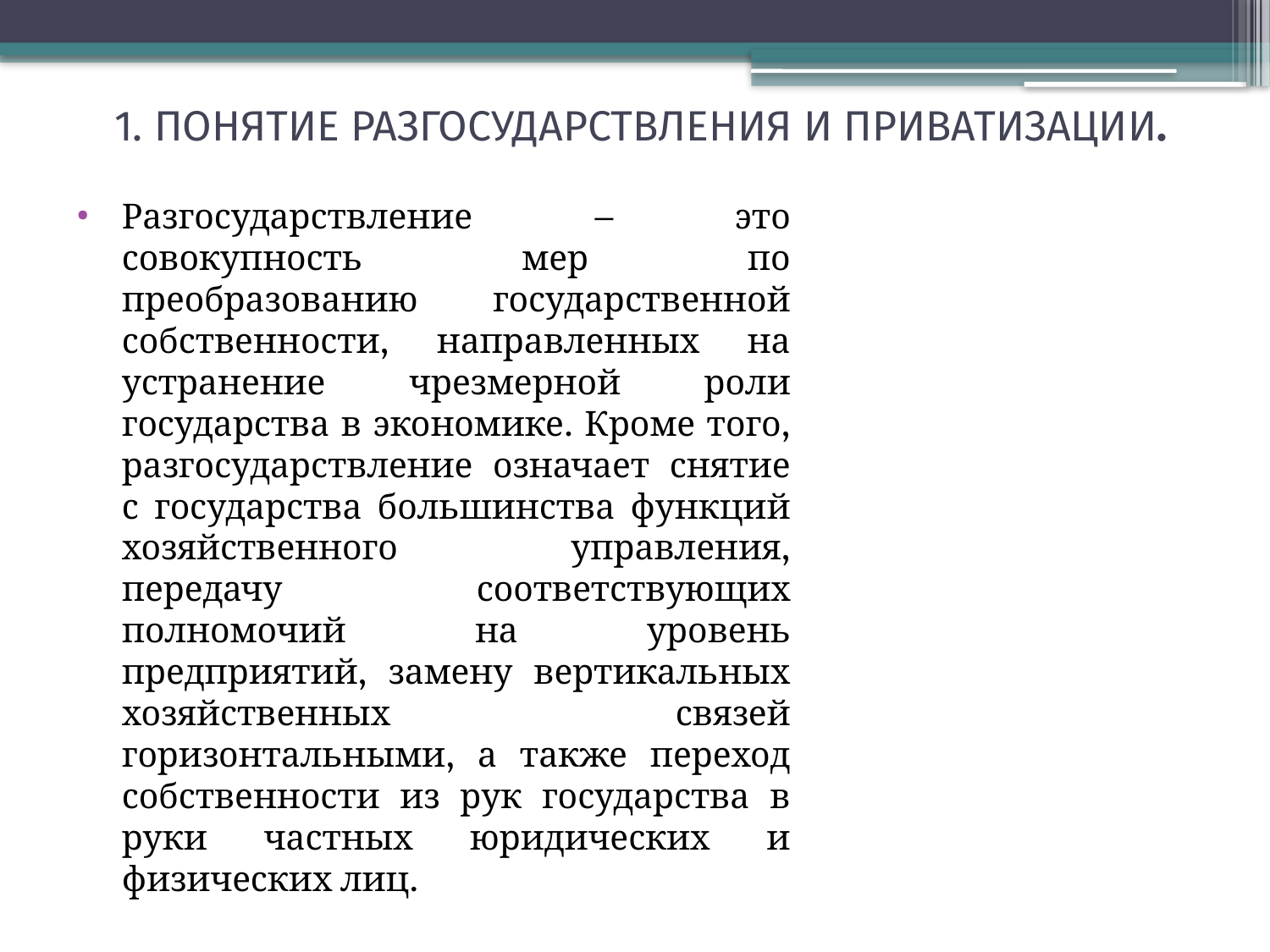

# 1. ПОНЯТИЕ РАЗГОСУДАРСТВЛЕНИЯ И ПРИВАТИЗАЦИИ.
Разгосударствление – это совокупность мер по преобразованию государственной собственности, направленных на устранение чрезмерной роли государства в экономике. Кроме того, разгосударствление означает снятие с государства большинства функций хозяйственного управления, передачу соответствующих полномочий на уровень предприятий, замену вертикальных хозяйственных связей горизонтальными, а также переход собственности из рук государства в руки частных юридических и физических лиц.